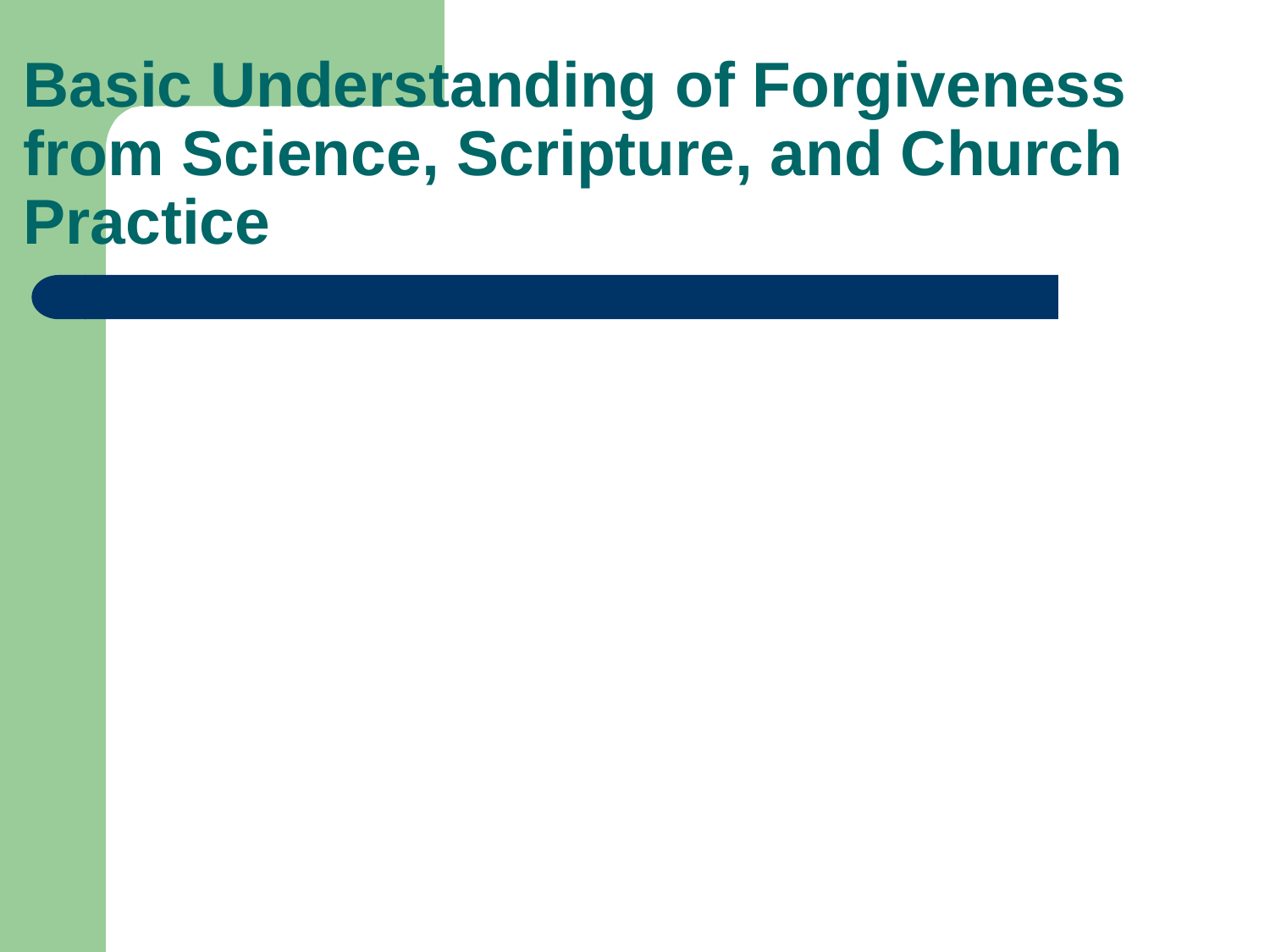

# Basic Understanding of Forgiveness from Science, Scripture, and Church Practice